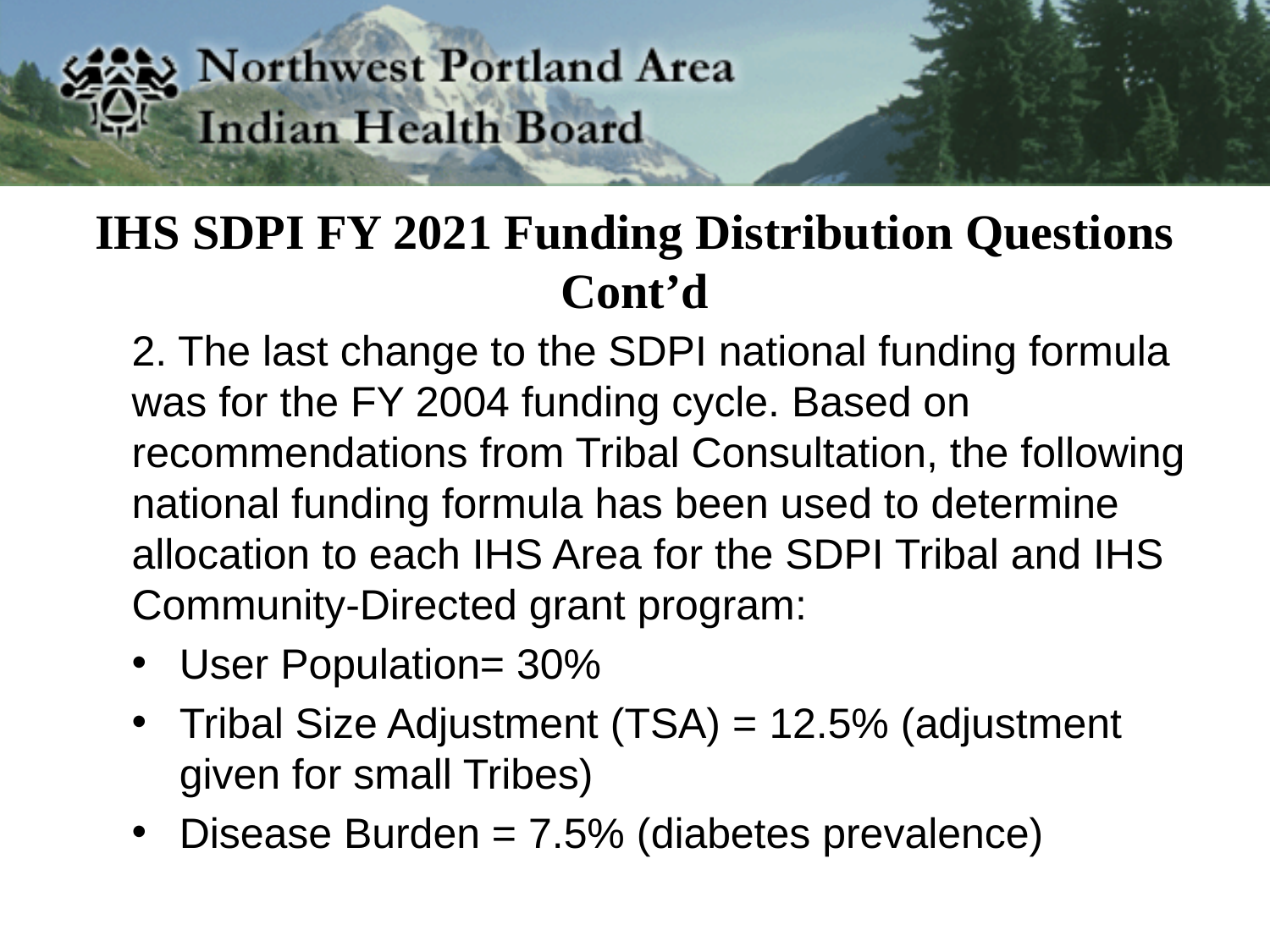

# IHS SDPI FY 2021 Funding Distribution Questions Cont’d
2. The last change to the SDPI national funding formula was for the FY 2004 funding cycle. Based on recommendations from Tribal Consultation, the following national funding formula has been used to determine allocation to each IHS Area for the SDPI Tribal and IHS Community-Directed grant program:
User Population= 30%
Tribal Size Adjustment (TSA) = 12.5% (adjustment given for small Tribes)
Disease Burden = 7.5% (diabetes prevalence)